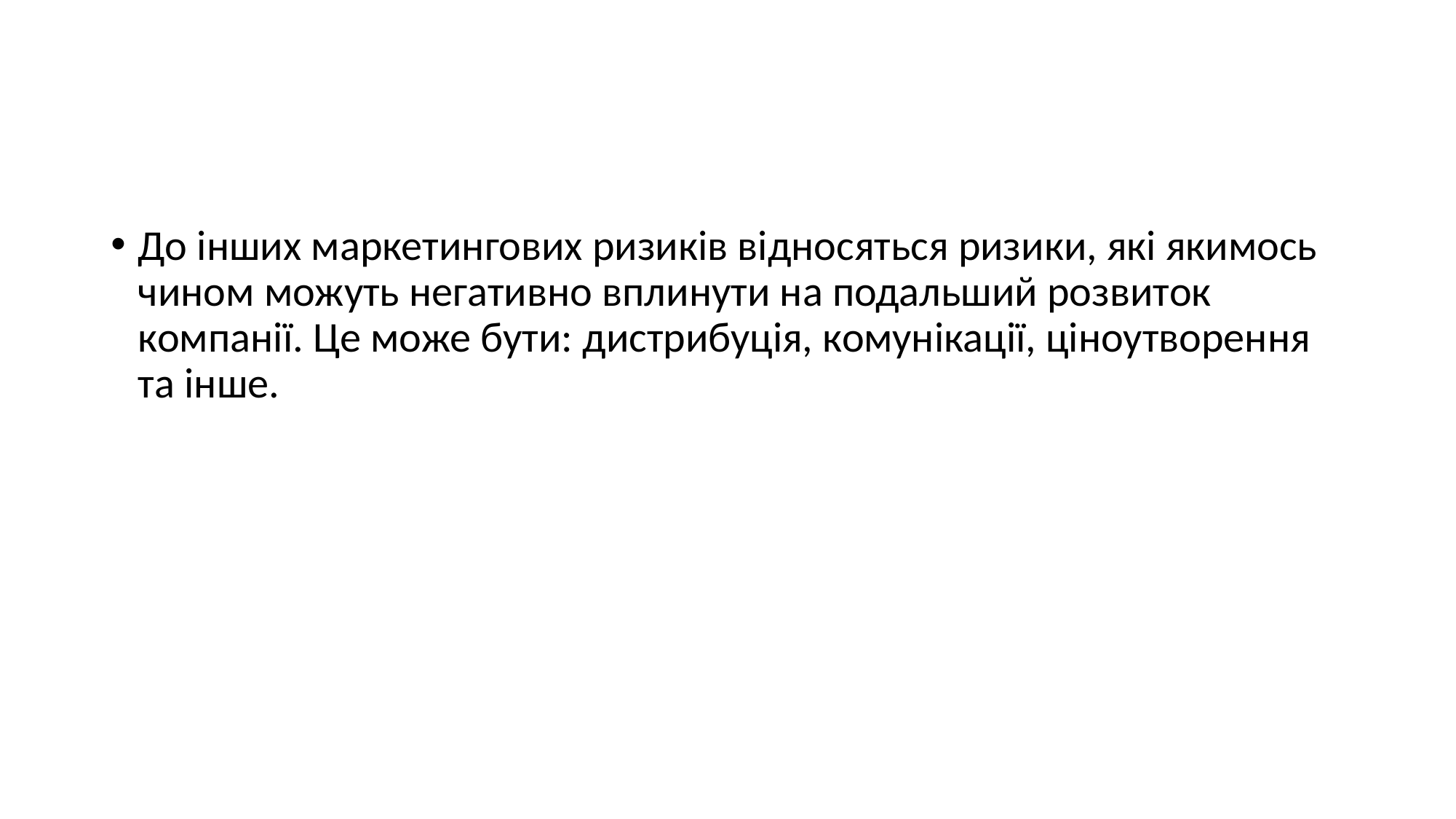

#
До інших маркетингових ризиків відносяться ризики, які якимось чином можуть негативно вплинути на подальший розвиток компанії. Це може бути: дистрибуція, комунікації, ціноутворення та інше.